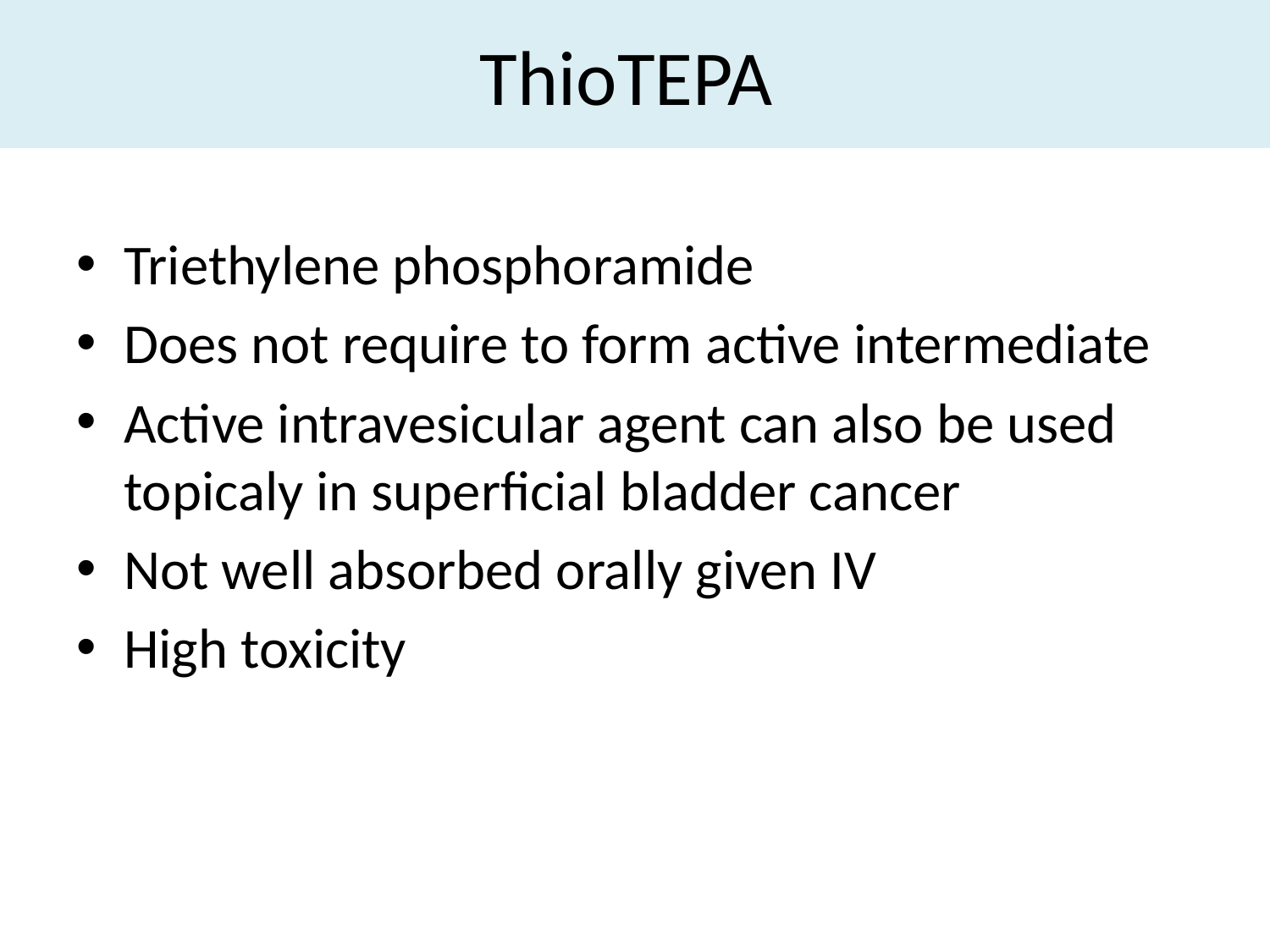

# ThioTEPA
Triethylene phosphoramide
Does not require to form active intermediate
Active intravesicular agent can also be used topicaly in superficial bladder cancer
Not well absorbed orally given IV
High toxicity